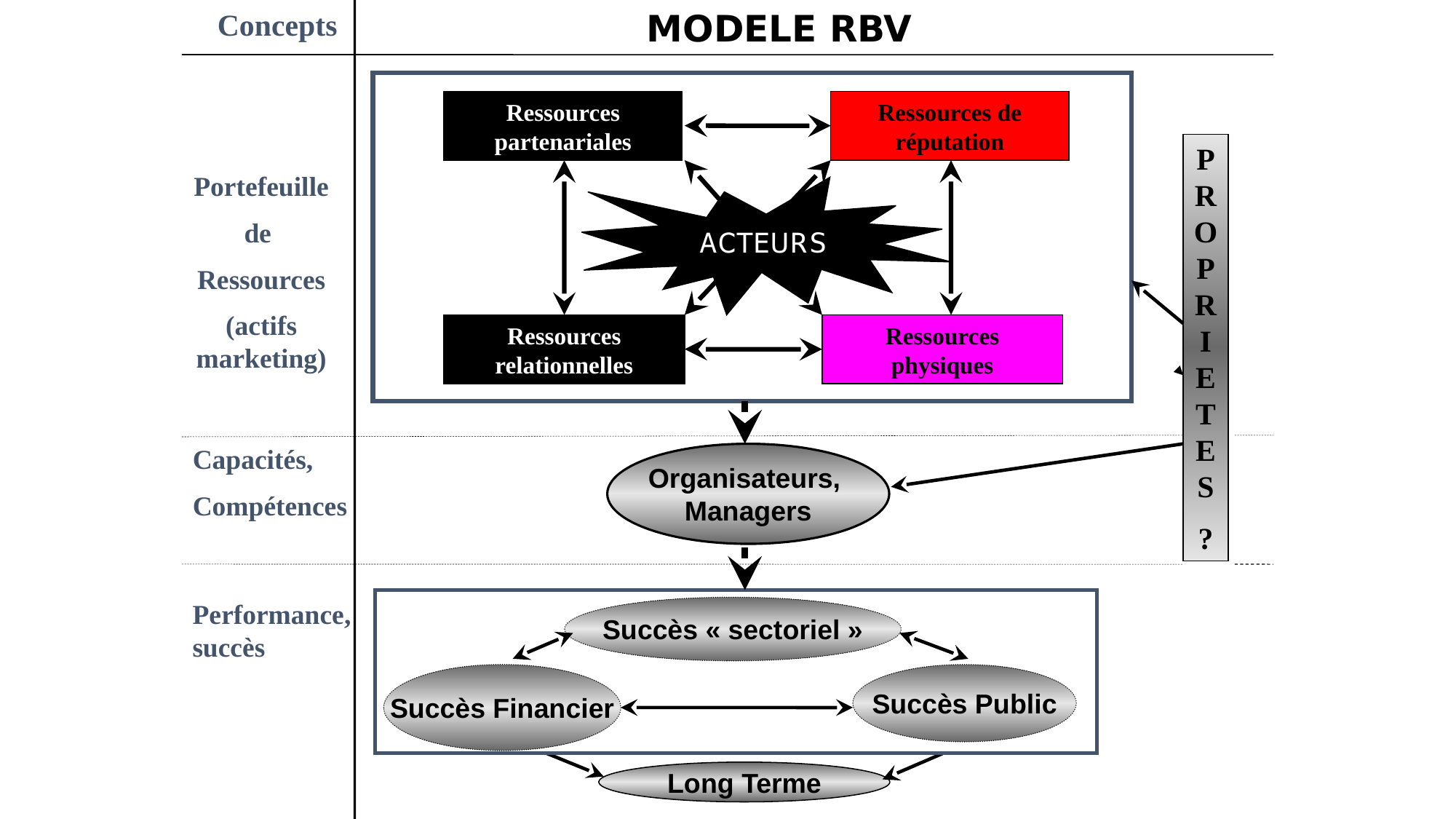

MODELE RBV
Concepts

Ressources partenariales
Ressources de réputation

Portefeuille
de
Ressources
(actifs marketing)

PROPRIETES
?

ACTEURS

Ressources relationnelles
Ressources physiques

Capacités,
Compétences
Organisateurs,
Managers

Performance, succès
Succès « sectoriel »

Succès Public
Succès Financier

Long Terme